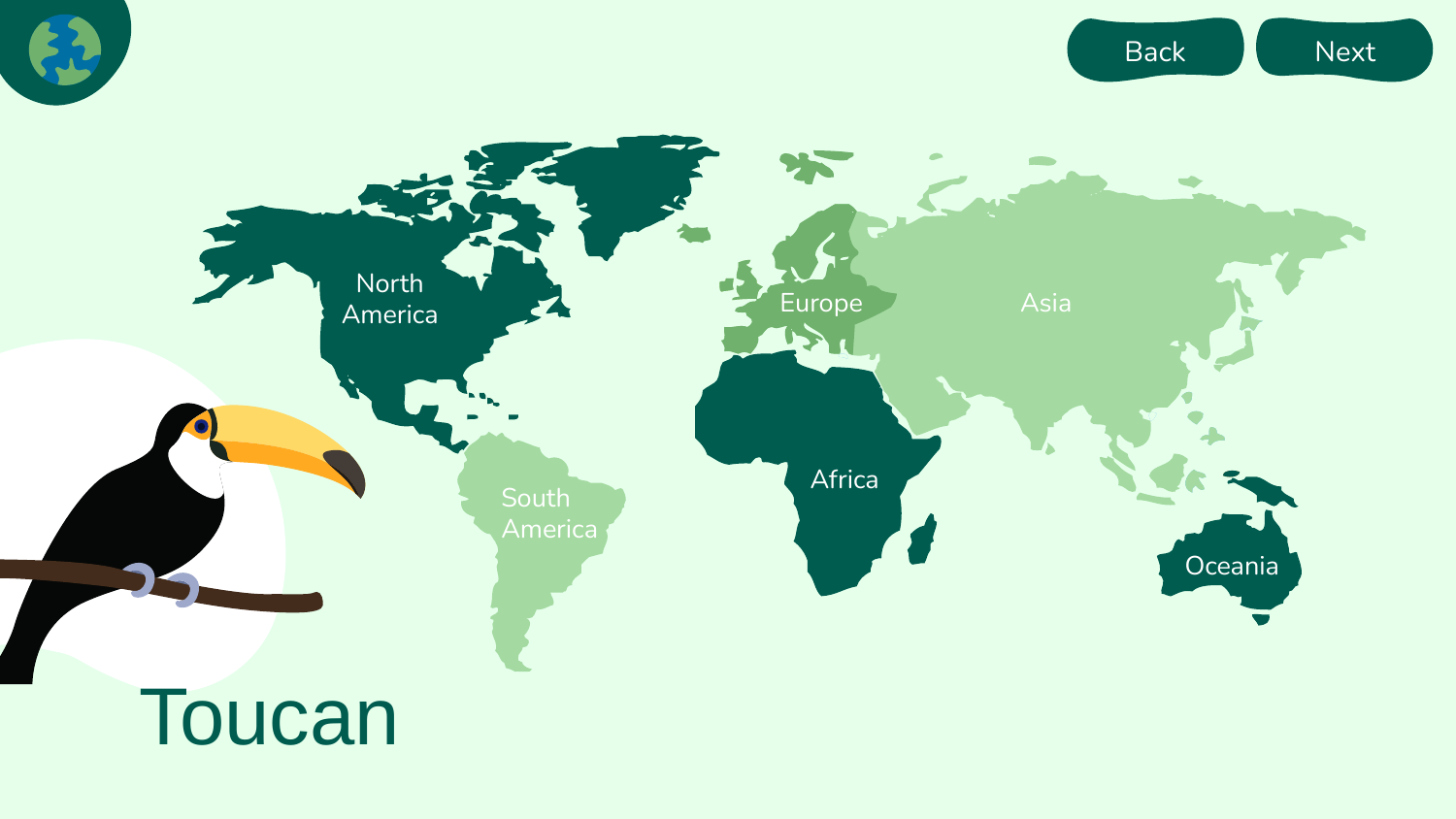

Back
Next

North America
Asia
Europe

Africa
South America

Oceania
# Toucan